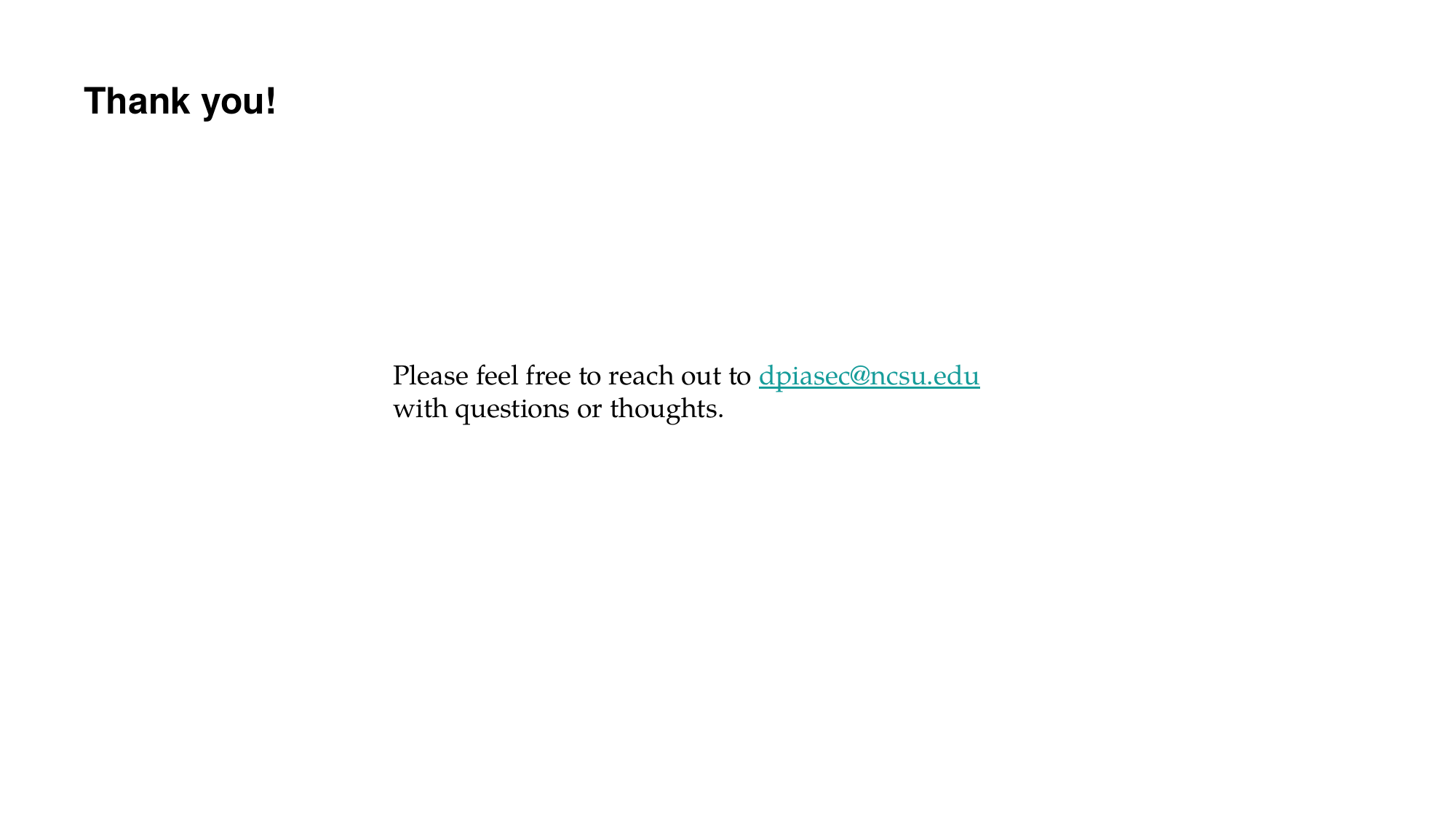

# Thank you!
Please feel free to reach out to dpiasec@ncsu.edu
with questions or thoughts.